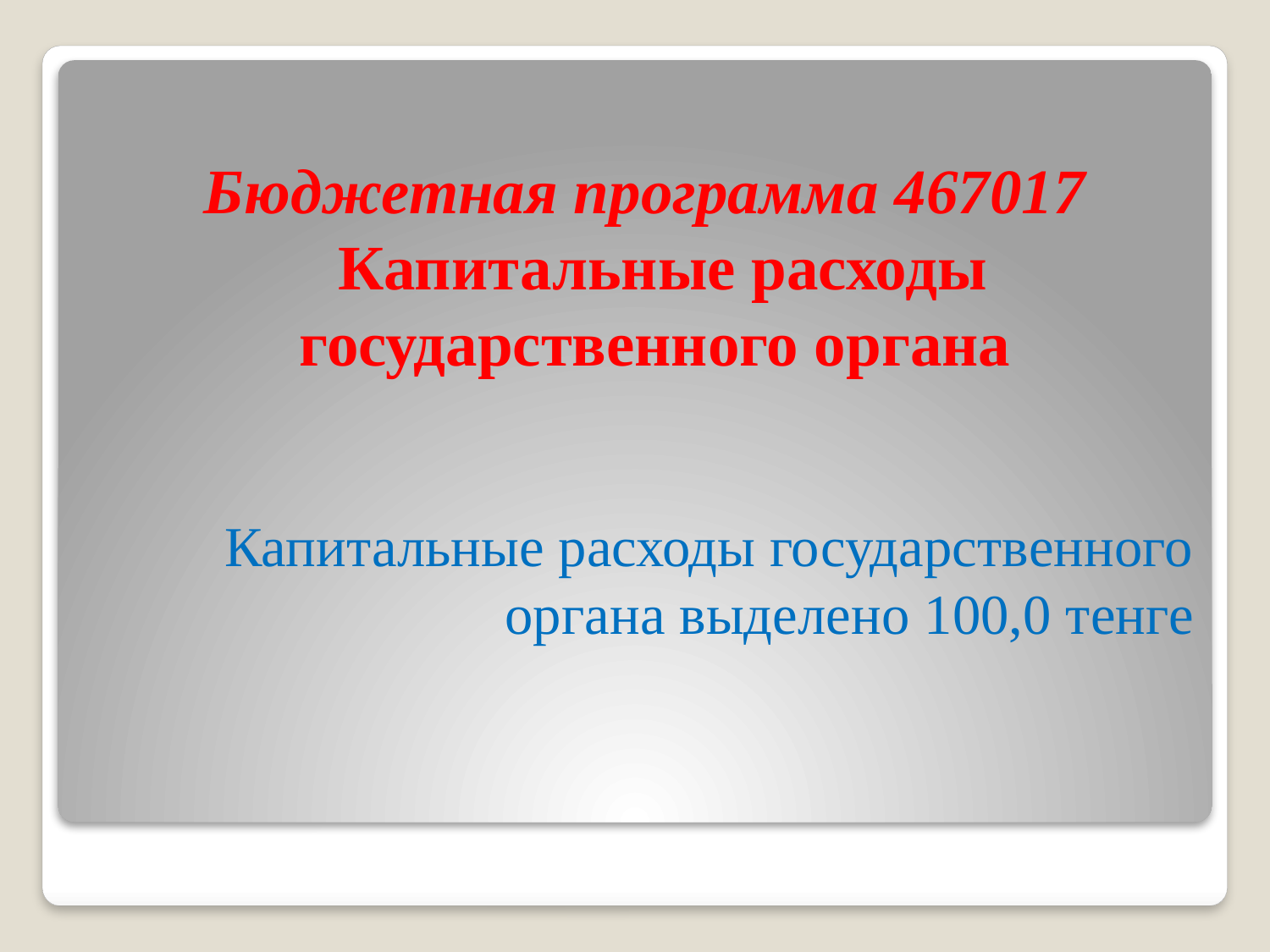

Бюджетная программа 467017
Капитальные расходы государственного органа
# Капитальные расходы государственного органа выделено 100,0 тенге